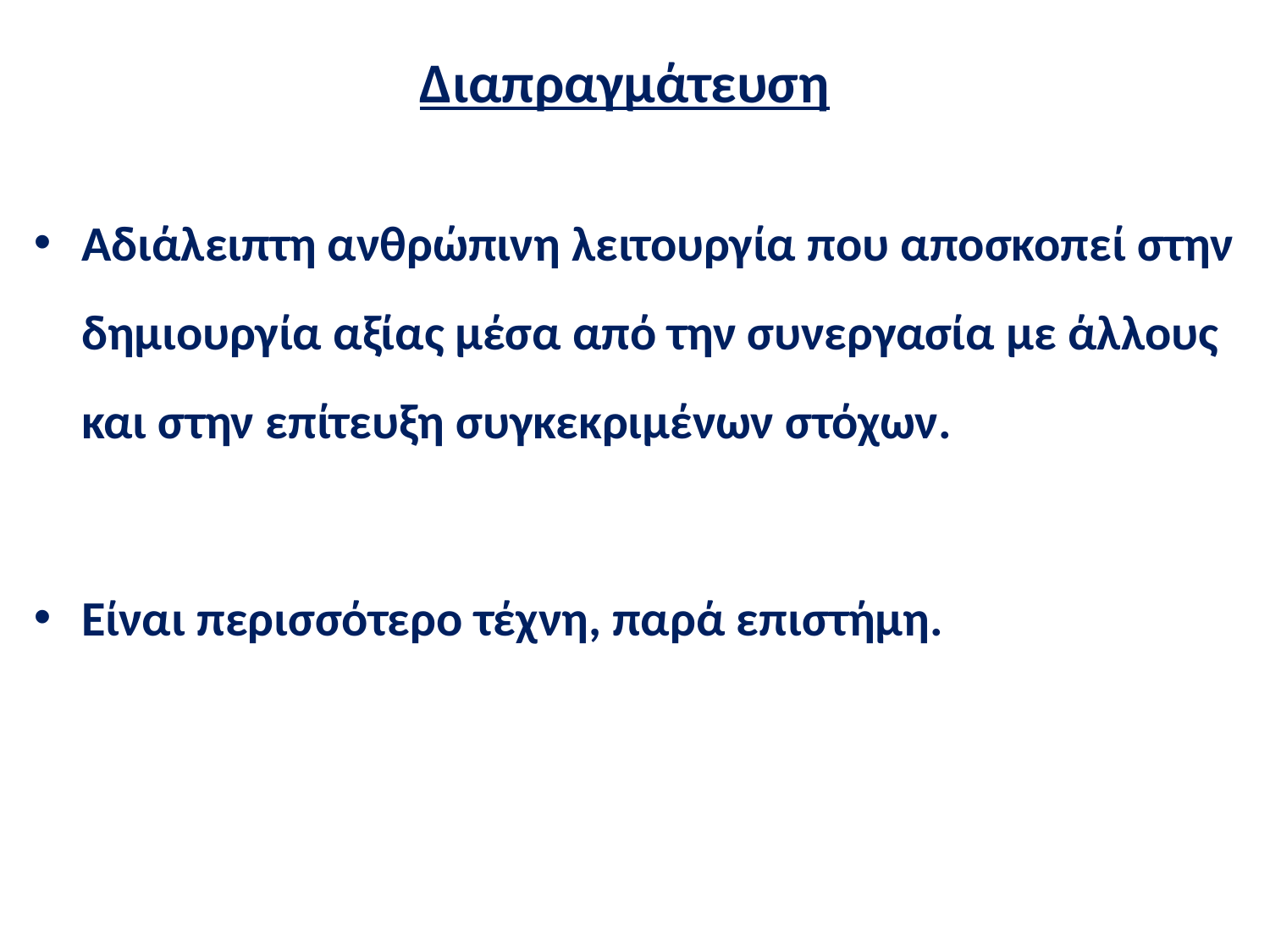

# Διαπραγμάτευση
Aδιάλειπτη ανθρώπινη λειτουργία που αποσκοπεί στην δημιουργία αξίας μέσα από την συνεργασία με άλλους και στην επίτευξη συγκεκριμένων στόχων.

Είναι περισσότερο τέχνη, παρά επιστήμη.